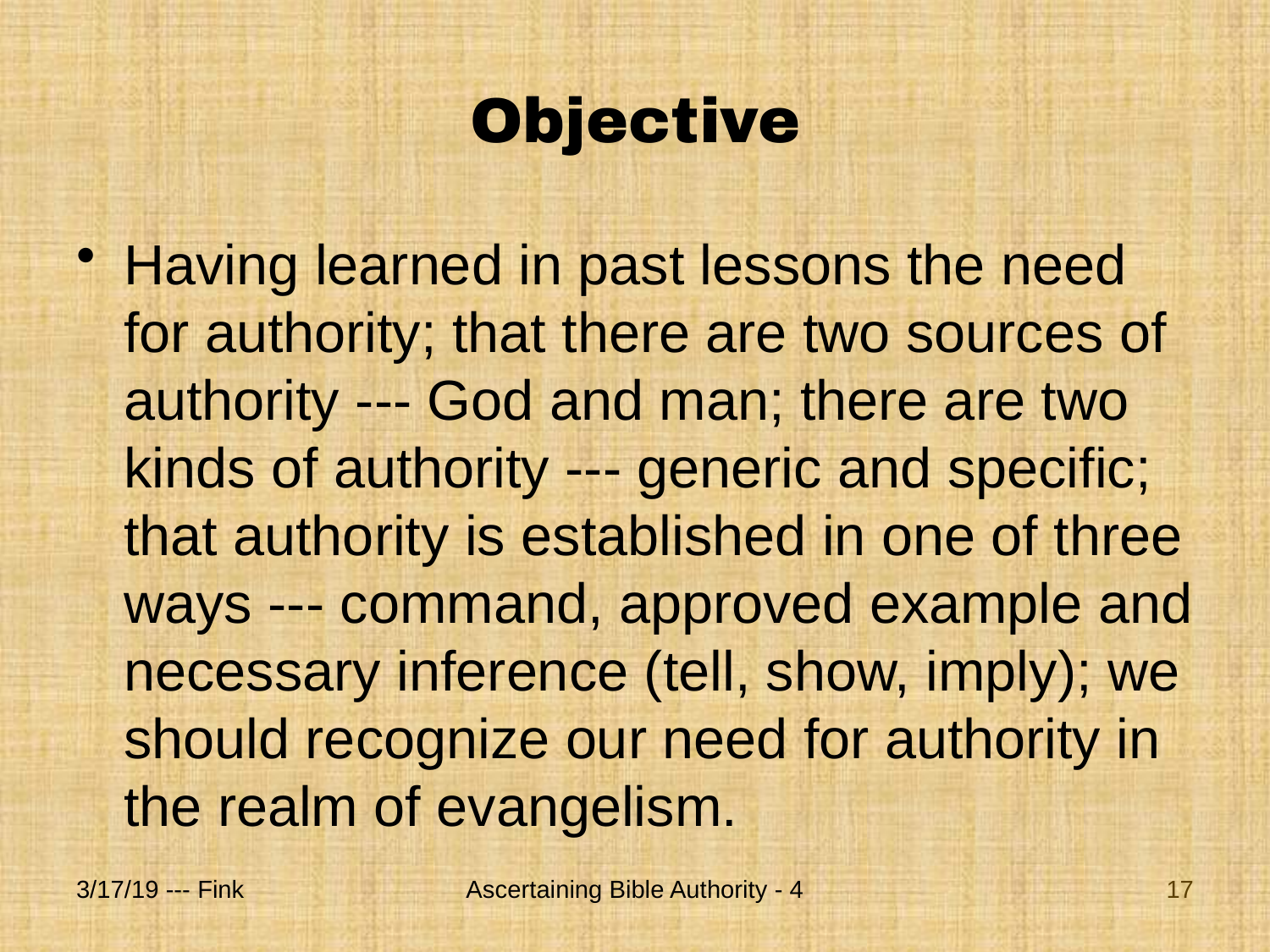

# Objective
Having learned in past lessons the need for authority; that there are two sources of authority --- God and man; there are two kinds of authority --- generic and specific; that authority is established in one of three ways --- command, approved example and necessary inference (tell, show, imply); we should recognize our need for authority in the realm of evangelism.
3/17/19 --- Fink
Ascertaining Bible Authority - 4
17